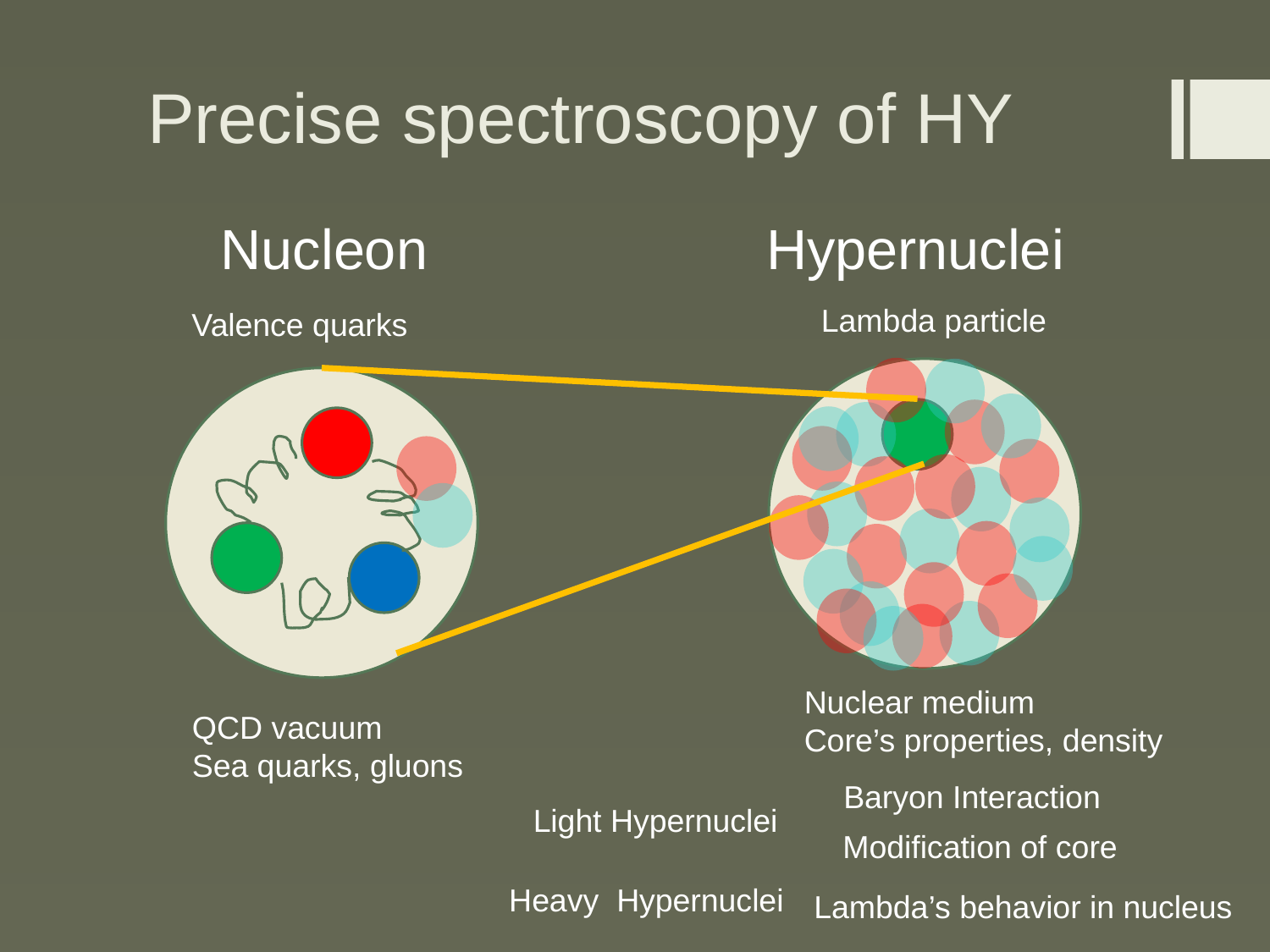

# Precise spectroscopy of HY
Nucleon
Hypernuclei
Lambda particle
Valence quarks

Nuclear medium
Core’s properties, density
QCD vacuum
Sea quarks, gluons
Baryon Interaction
Light Hypernuclei
Modification of core
Heavy  Hypernuclei
Lambda’s behavior in nucleus